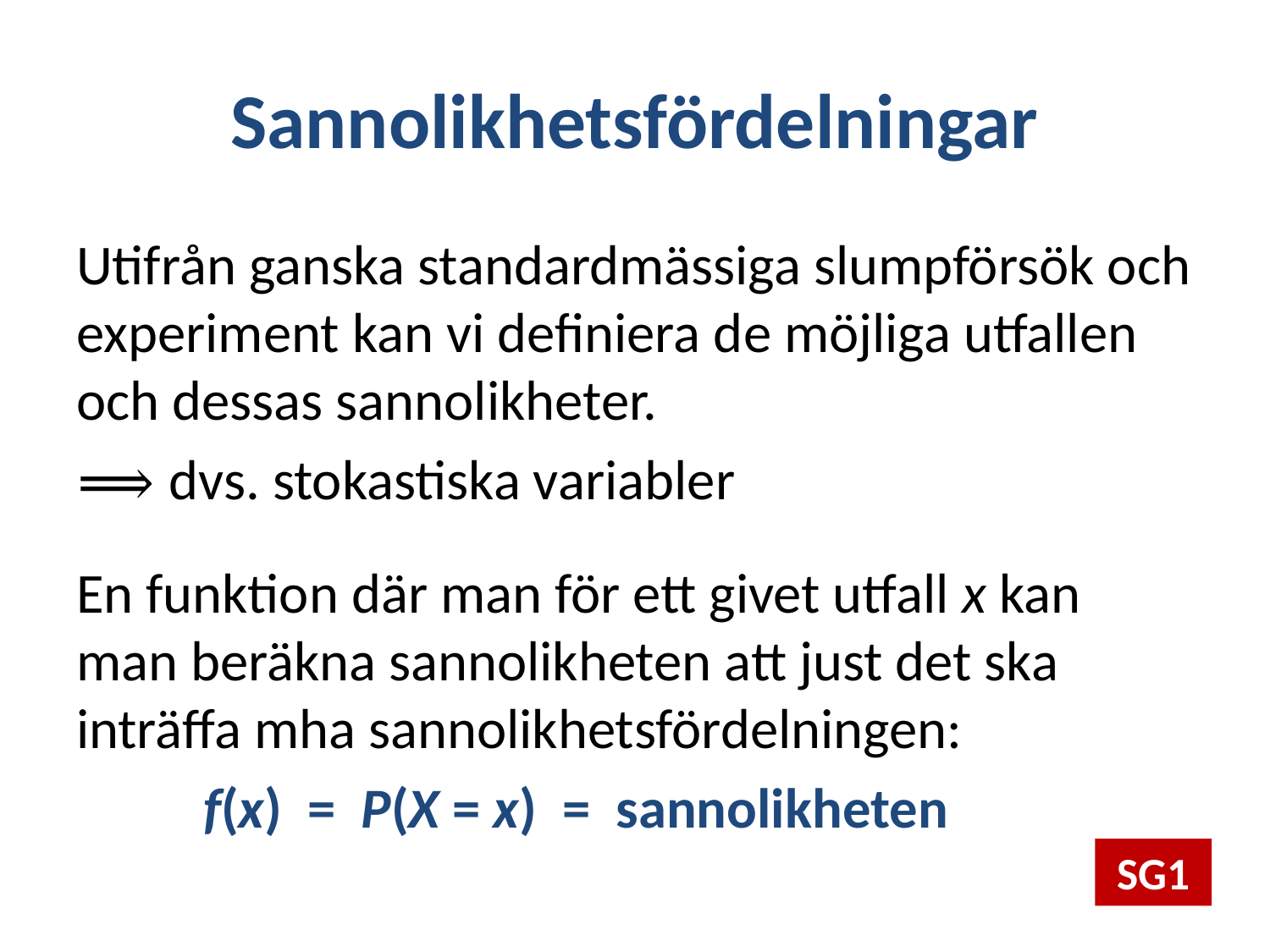

# Sannolikhetsfördelningar
Utifrån ganska standardmässiga slumpförsök och experiment kan vi definiera de möjliga utfallen och dessas sannolikheter.
⟹ dvs. stokastiska variabler

En funktion där man för ett givet utfall x kan man beräkna sannolikheten att just det ska inträffa mha sannolikhetsfördelningen:
	f(x)  =  P(X = x)  =  sannolikheten
SG1